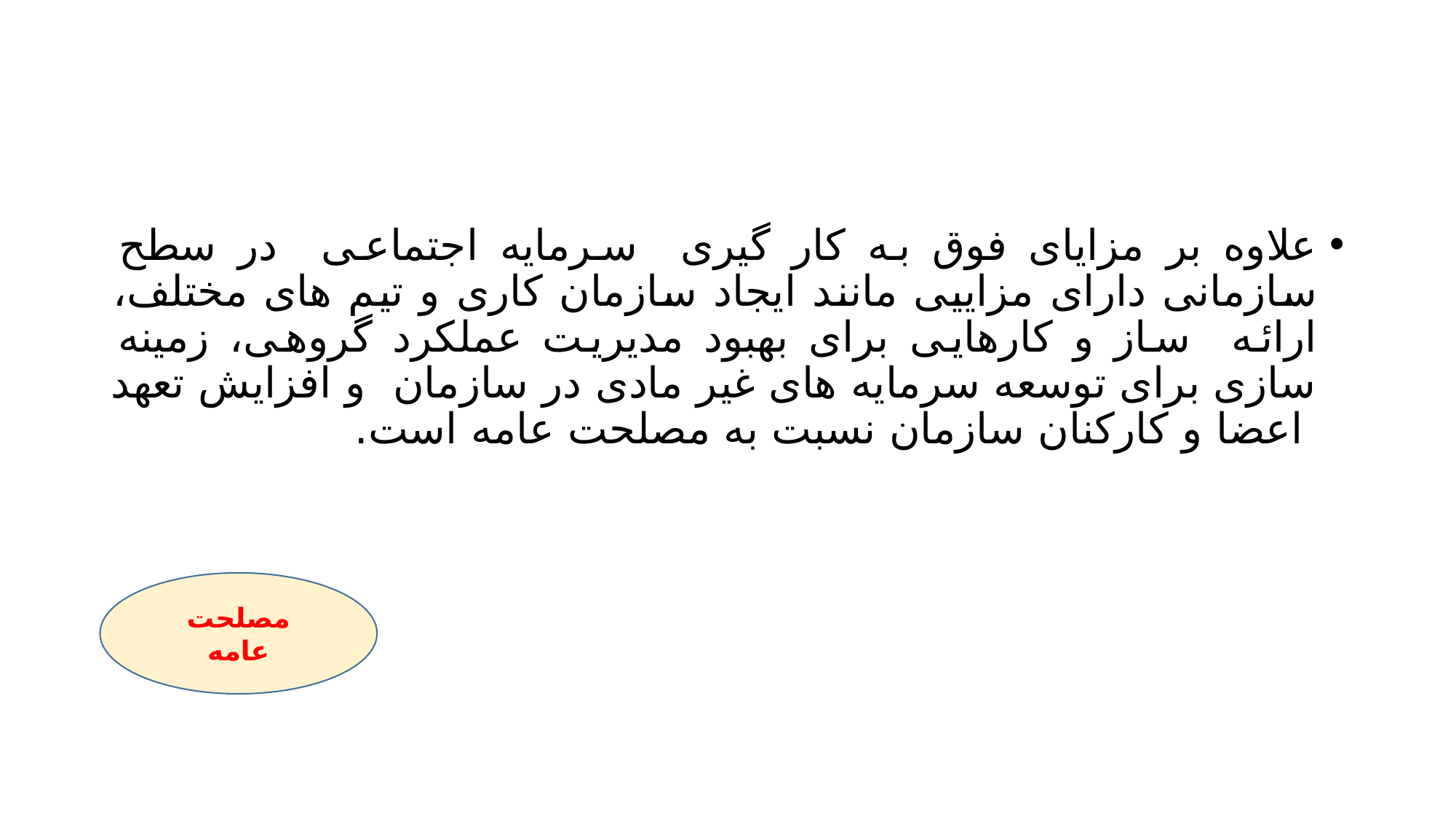

#
علاوه بر مزایای فوق به کار گیری  سرمایه اجتماعی  در سطح سازمانی دارای مزاییی مانند ایجاد سازمان کاری و تیم های مختلف، ارائه  ساز و کارهایی برای بهبود مدیریت عملکرد گروهی، زمینه سازی برای توسعه سرمایه های غیر مادی در سازمان  و افزایش تعهد  اعضا و کارکنان سازمان نسبت به مصلحت عامه است.

مصلحت عامه